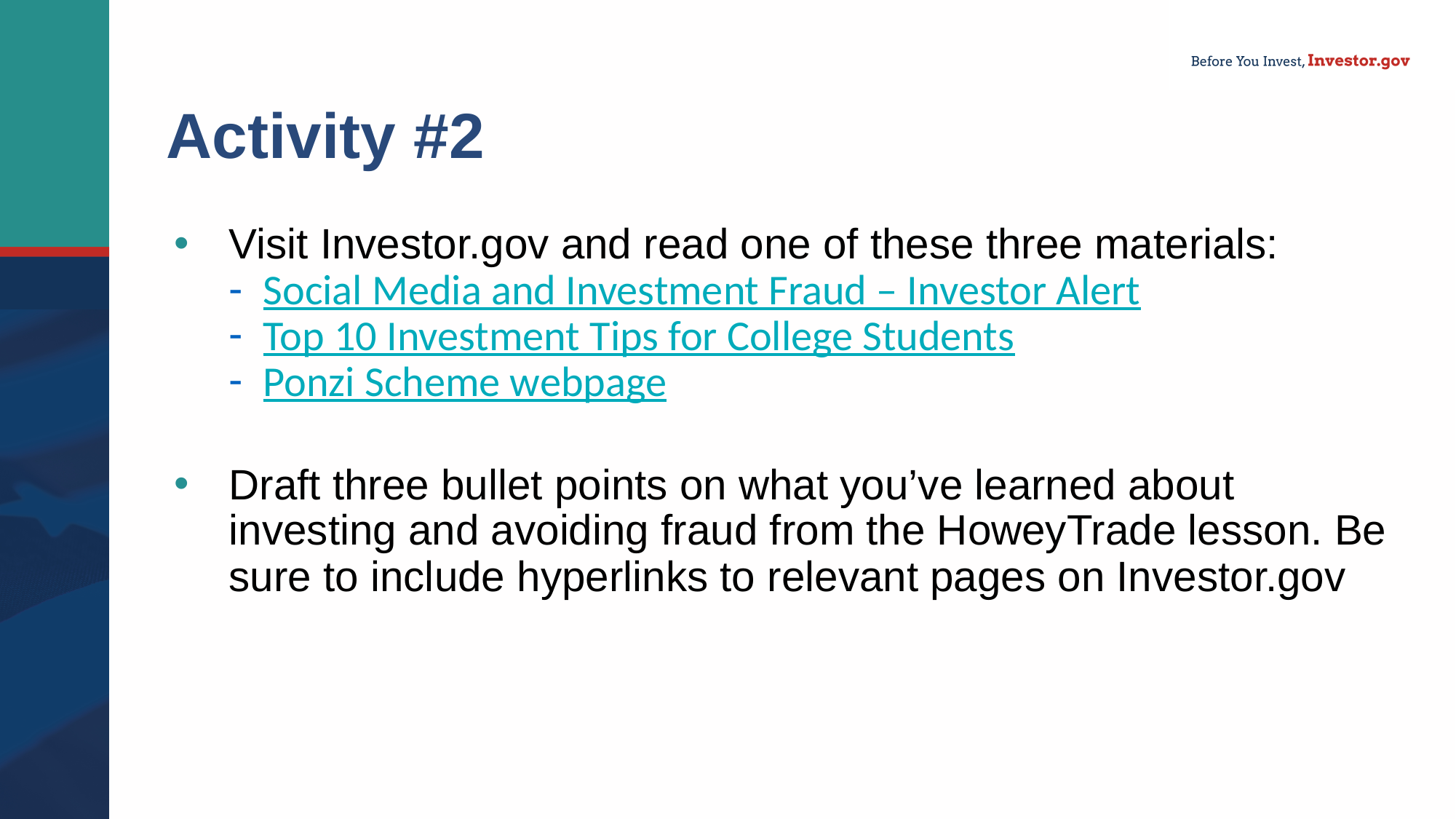

# Activity #2
Visit Investor.gov and read one of these three materials:
Social Media and Investment Fraud – Investor Alert
Top 10 Investment Tips for College Students
Ponzi Scheme webpage

Draft three bullet points on what you’ve learned about investing and avoiding fraud from the HoweyTrade lesson. Be sure to include hyperlinks to relevant pages on Investor.gov